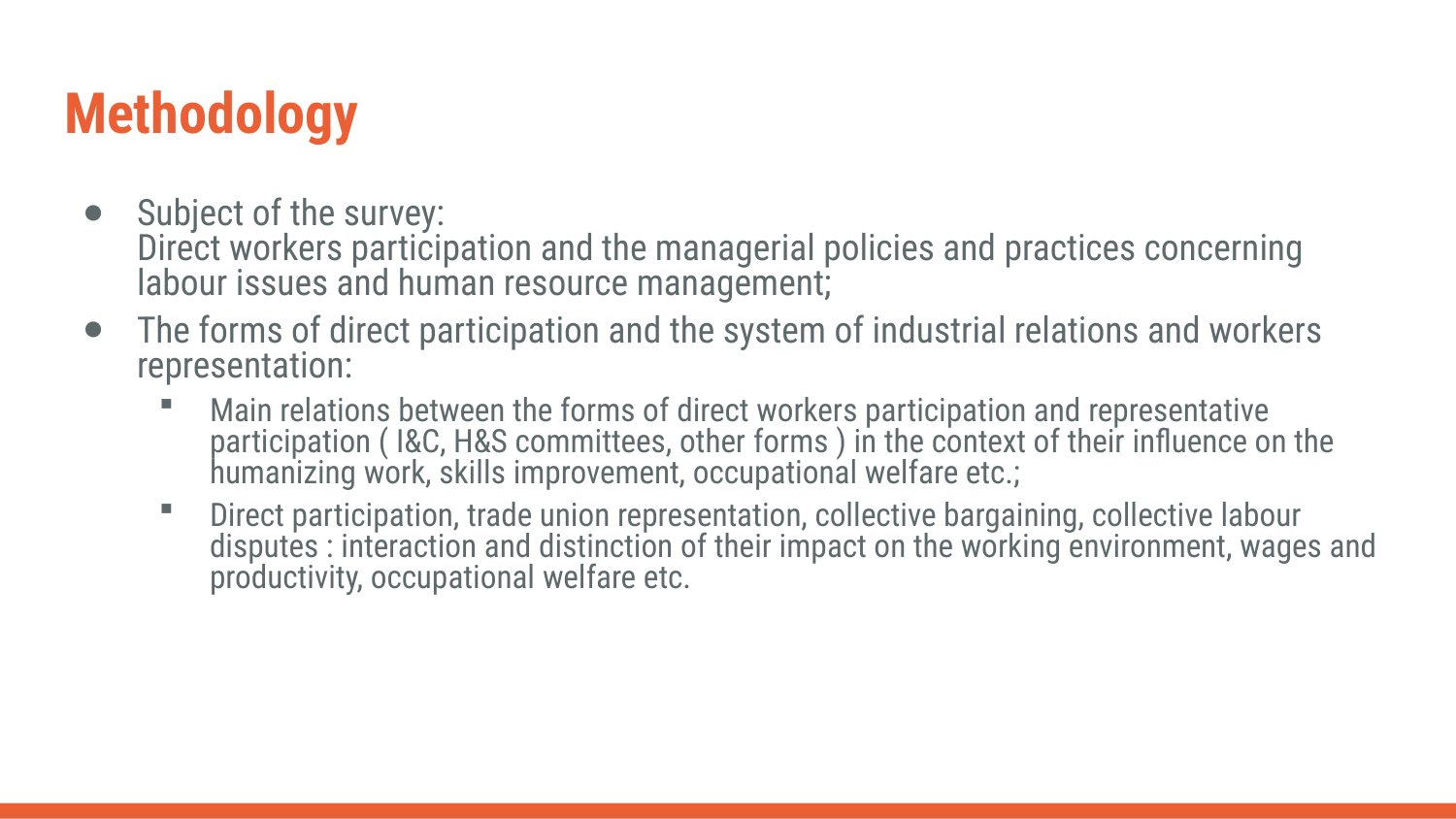

# Methodology
Subject of the survey:
Direct workers participation and the managerial policies and practices concerning labour issues and human resource management;
The forms of direct participation and the system of industrial relations and workers representation:
Main relations between the forms of direct workers participation and representative participation ( I&C, H&S committees, other forms ) in the context of their influence on the  humanizing work, skills improvement, occupational welfare etc.;
Direct participation, trade union representation, collective bargaining, collective labour disputes : interaction and distinction of their impact on the working environment, wages and productivity, occupational welfare etc.